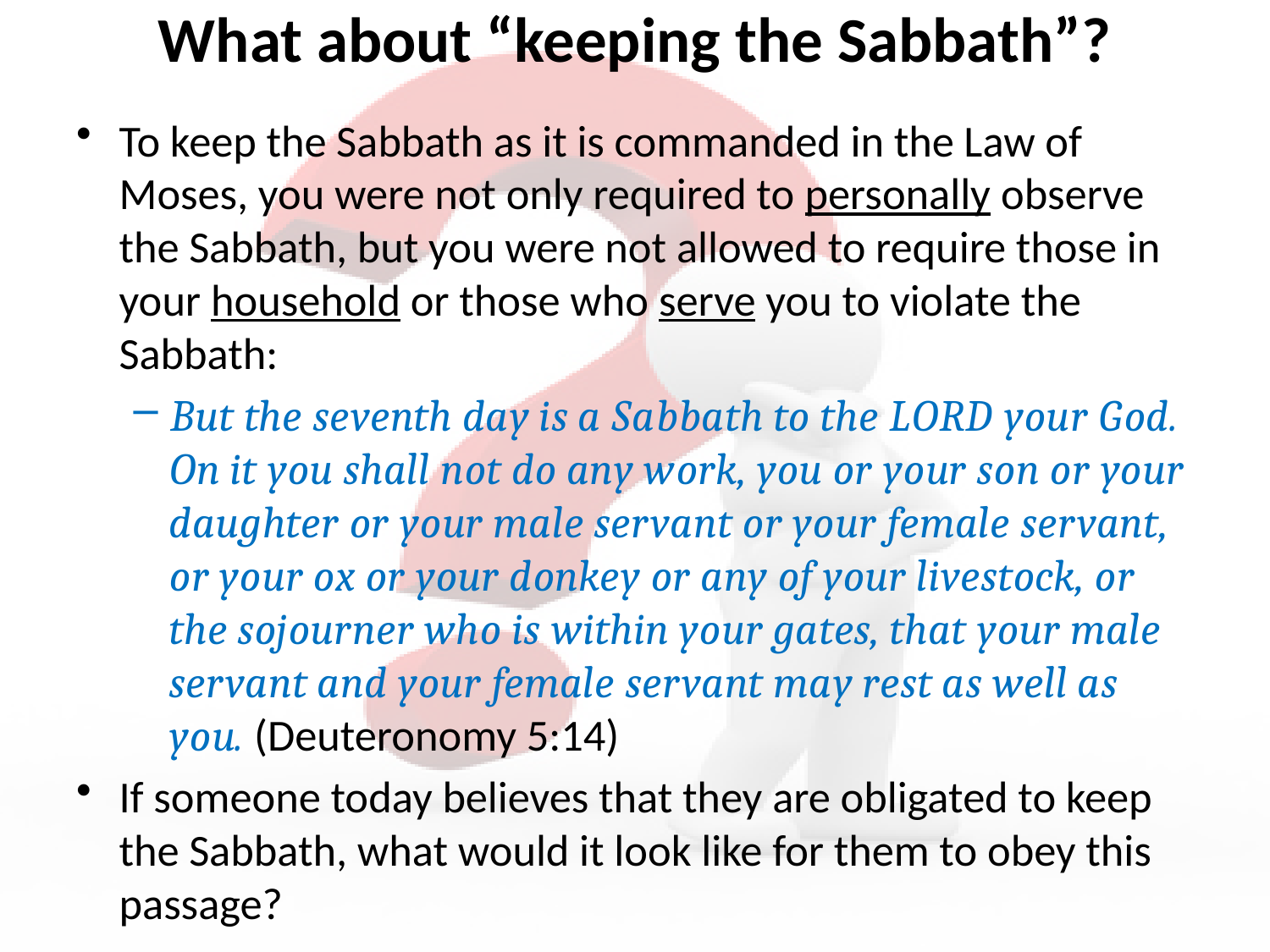

# What about “keeping the Sabbath”?
To keep the Sabbath as it is commanded in the Law of Moses, you were not only required to personally observe the Sabbath, but you were not allowed to require those in your household or those who serve you to violate the Sabbath:
But the seventh day is a Sabbath to the LORD your God. On it you shall not do any work, you or your son or your daughter or your male servant or your female servant, or your ox or your donkey or any of your livestock, or the sojourner who is within your gates, that your male servant and your female servant may rest as well as you. (Deuteronomy 5:14)
If someone today believes that they are obligated to keep the Sabbath, what would it look like for them to obey this passage?